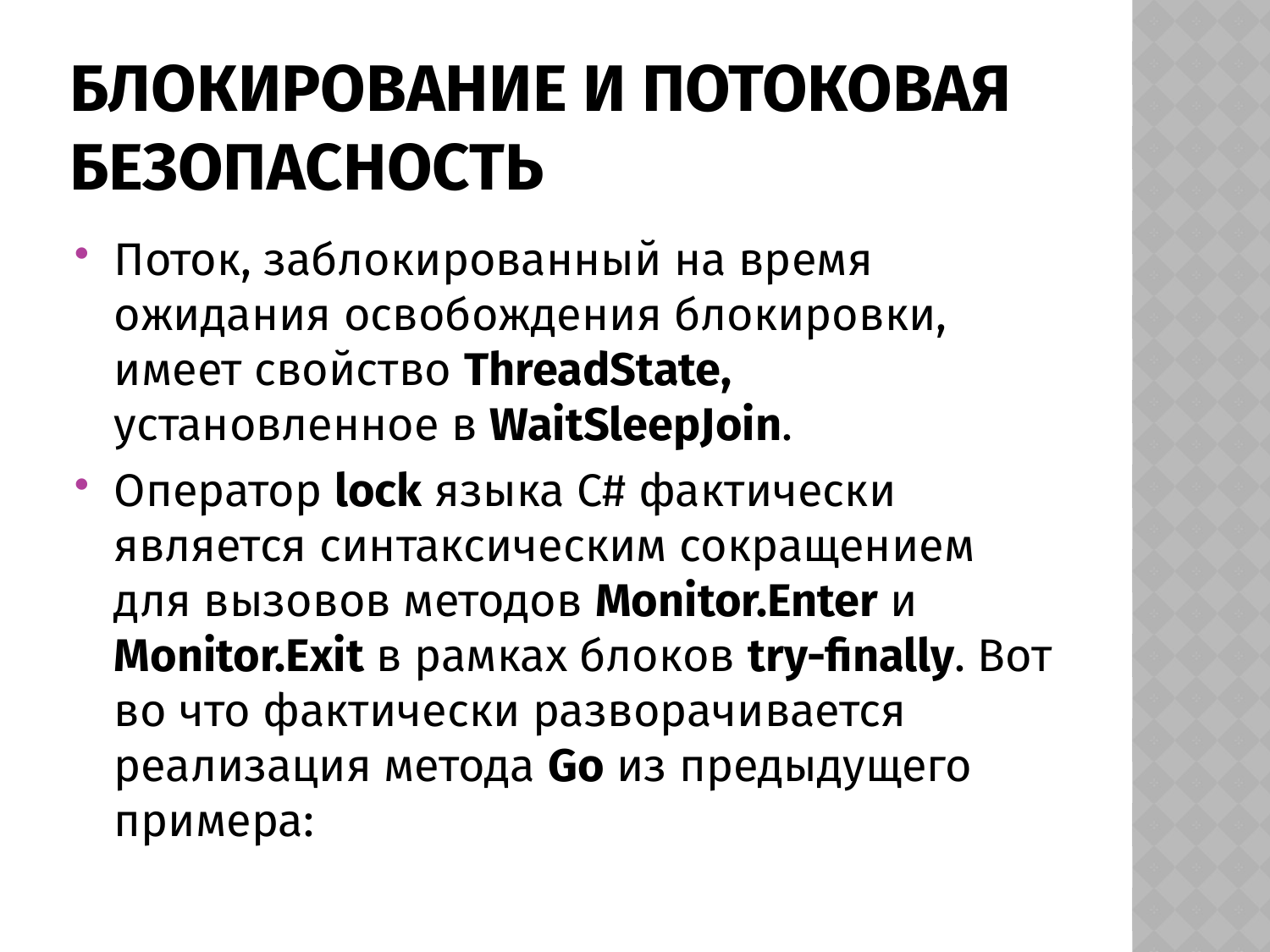

# Блокирование и потоковая безопасность
Поток, заблокированный на время ожидания освобождения блокировки, имеет свойство ThreadState, установленное в WaitSleepJoin.
Оператор lock языка C# фактически является синтаксическим сокращением для вызовов методов Monitor.Enter и Monitor.Exit в рамках блоков try-finally. Вот во что фактически разворачивается реализация метода Go из предыдущего примера: